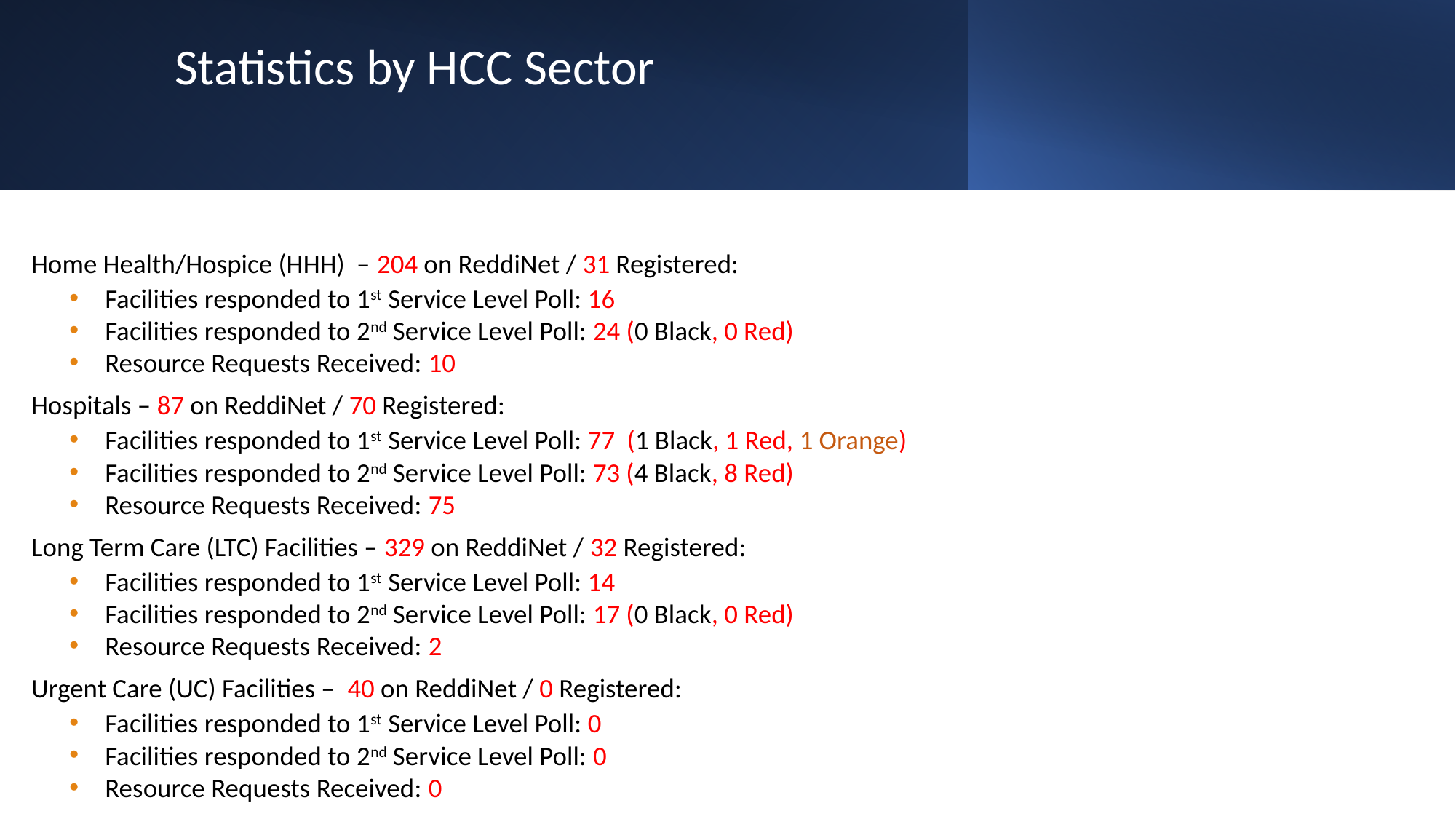

# Statistics by HCC Sector

Home Health/Hospice (HHH)  – 204 on ReddiNet / 31 Registered:
Facilities responded to 1st Service Level Poll: 16
Facilities responded to 2nd Service Level Poll: 24 (0 Black, 0 Red)
Resource Requests Received: 10
Hospitals – 87 on ReddiNet / 70 Registered:
Facilities responded to 1st Service Level Poll: 77  (1 Black, 1 Red, 1 Orange)
Facilities responded to 2nd Service Level Poll: 73 (4 Black, 8 Red)
Resource Requests Received: 75
Long Term Care (LTC) Facilities – 329 on ReddiNet / 32 Registered:
Facilities responded to 1st Service Level Poll: 14
Facilities responded to 2nd Service Level Poll: 17 (0 Black, 0 Red)
Resource Requests Received: 2
Urgent Care (UC) Facilities –  40 on ReddiNet / 0 Registered:
Facilities responded to 1st Service Level Poll: 0
Facilities responded to 2nd Service Level Poll: 0
Resource Requests Received: 0